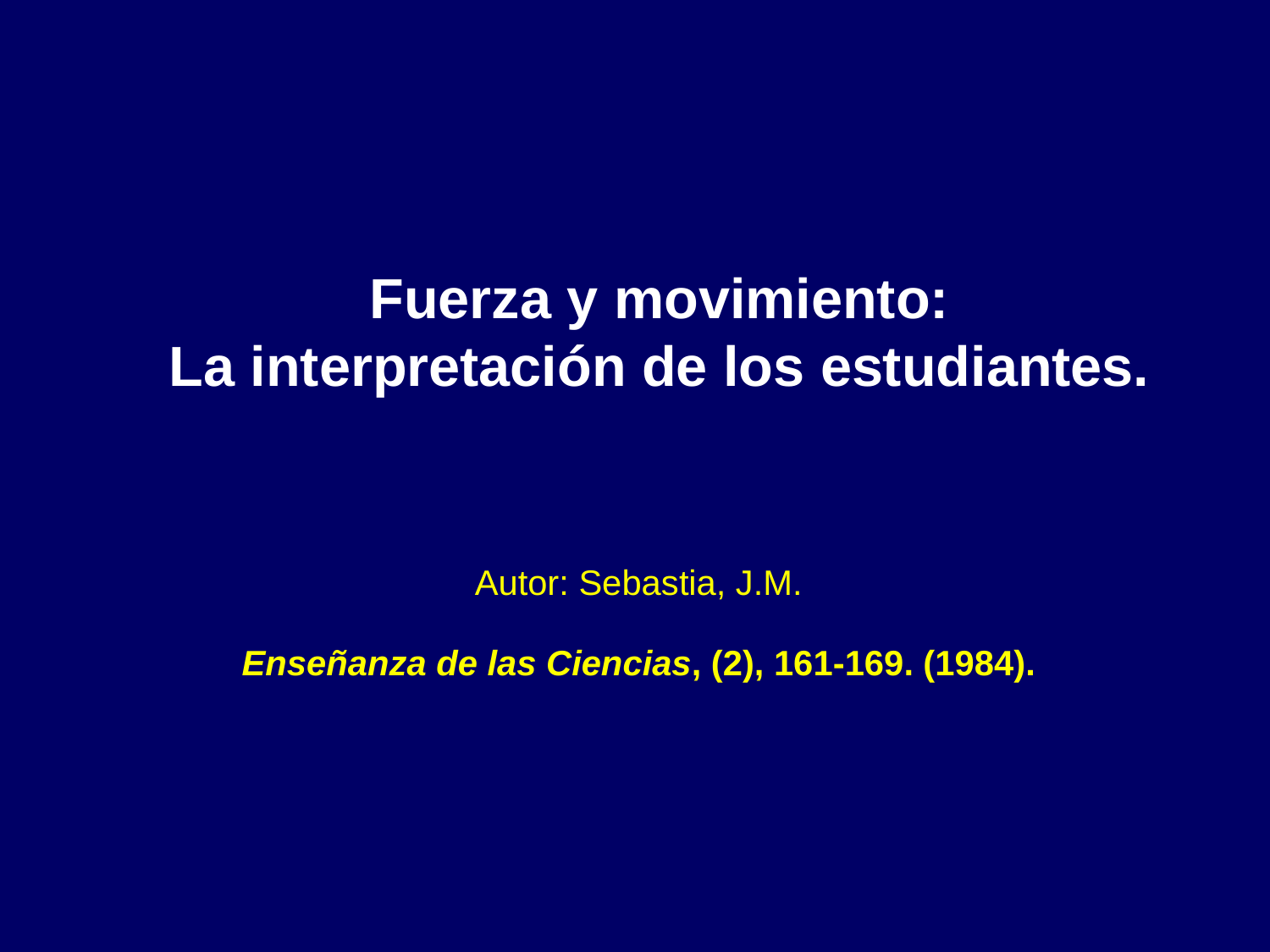

Fuerza y movimiento:
La interpretación de los estudiantes.
Autor: Sebastia, J.M.
Enseñanza de las Ciencias, (2), 161-169. (1984).